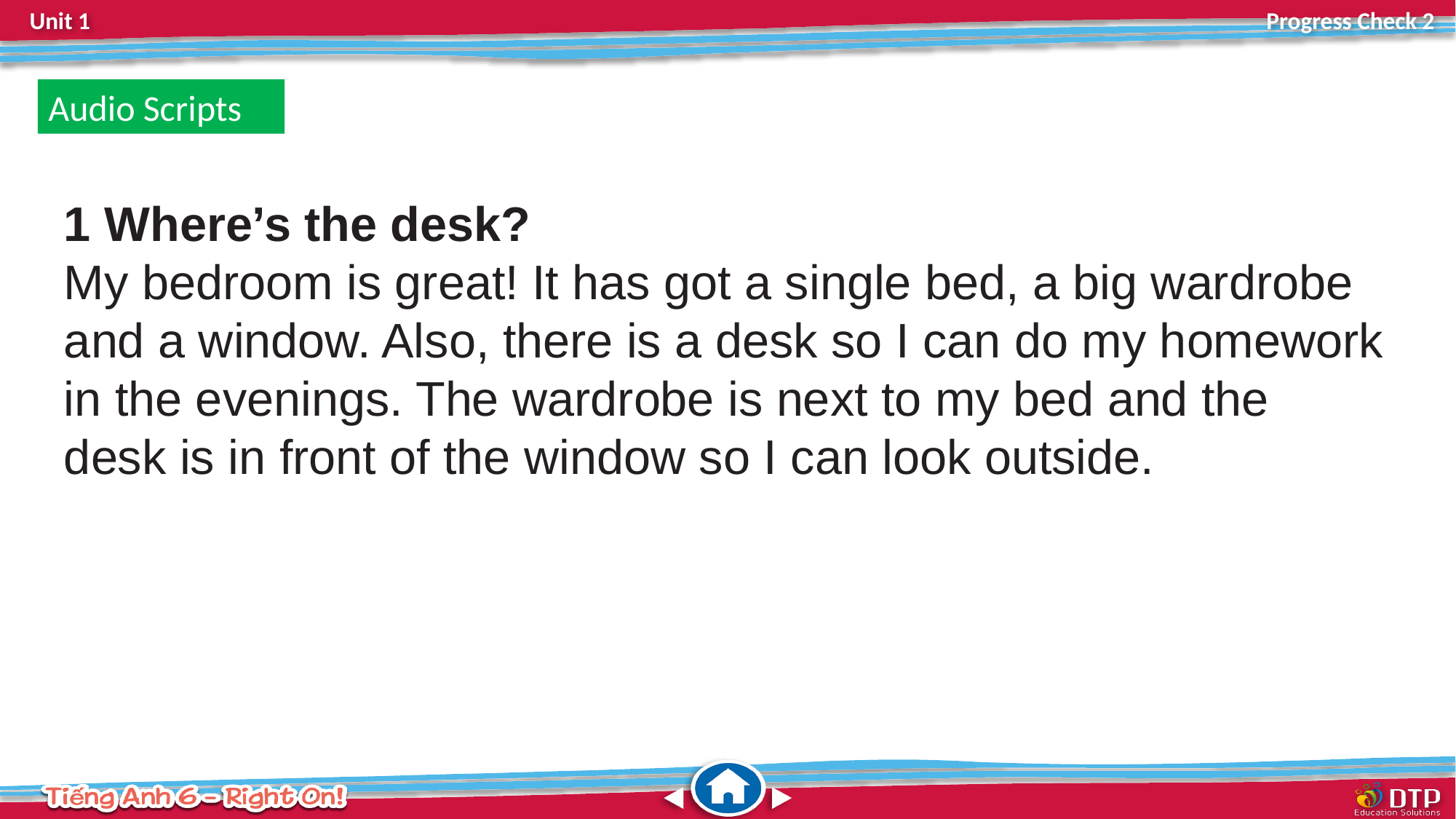

Audio Scripts
1 Where’s the desk?
My bedroom is great! It has got a single bed, a big wardrobe and a window. Also, there is a desk so I can do my homework in the evenings. The wardrobe is next to my bed and the desk is in front of the window so I can look outside.